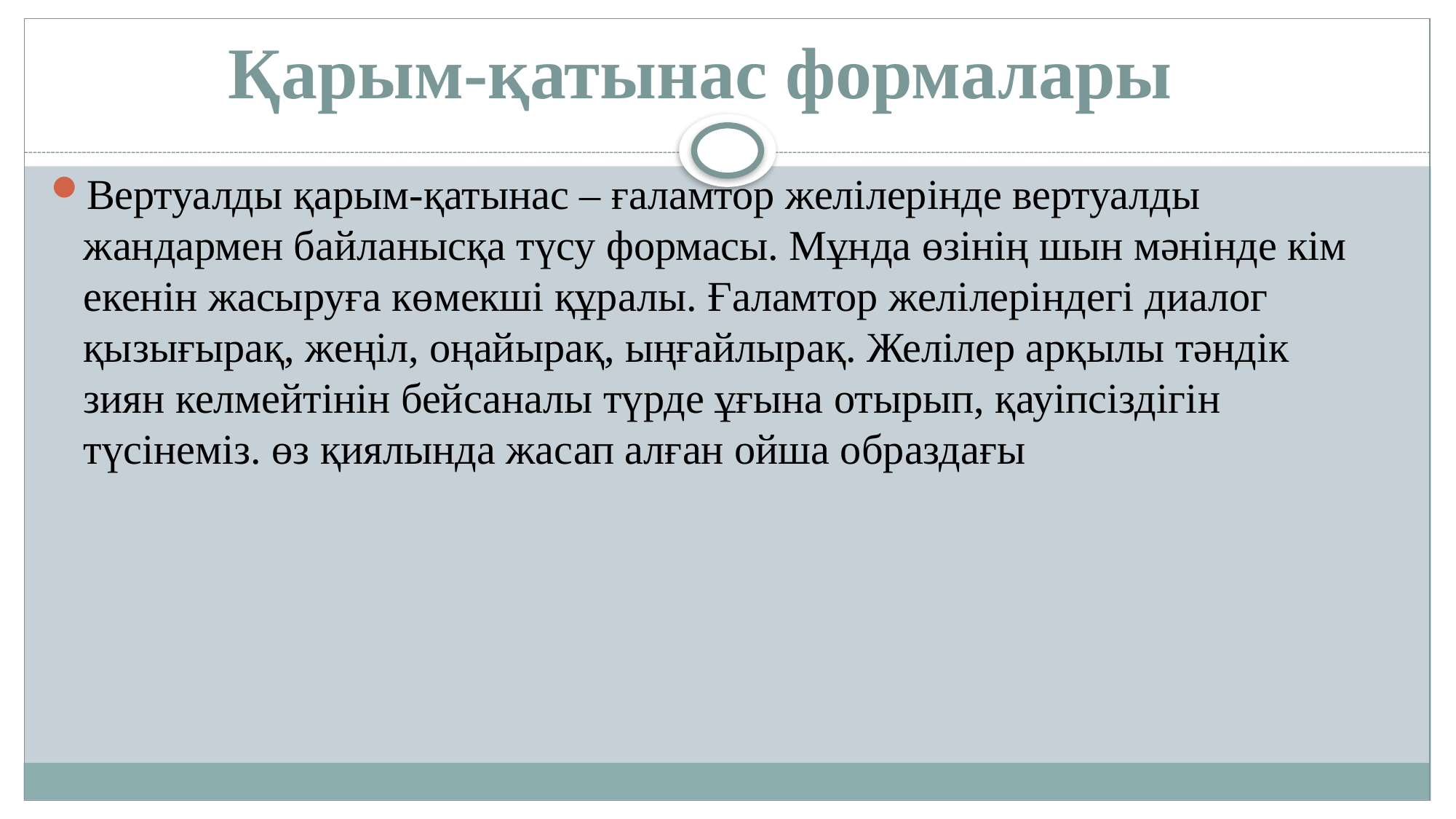

# Қарым-қатынас формалары
Вертуалды қарым-қатынас – ғаламтор желілерінде вертуалды жандармен байланысқа түсу формасы. Мұнда өзінің шын мәнінде кім екенін жасыруға көмекші құралы. Ғаламтор желілеріндегі диалог қызығырақ, жеңіл, оңайырақ, ыңғайлырақ. Желілер арқылы тәндік зиян келмейтінін бейсаналы түрде ұғына отырып, қауіпсіздігін түсінеміз. өз қиялында жасап алған ойша образдағы